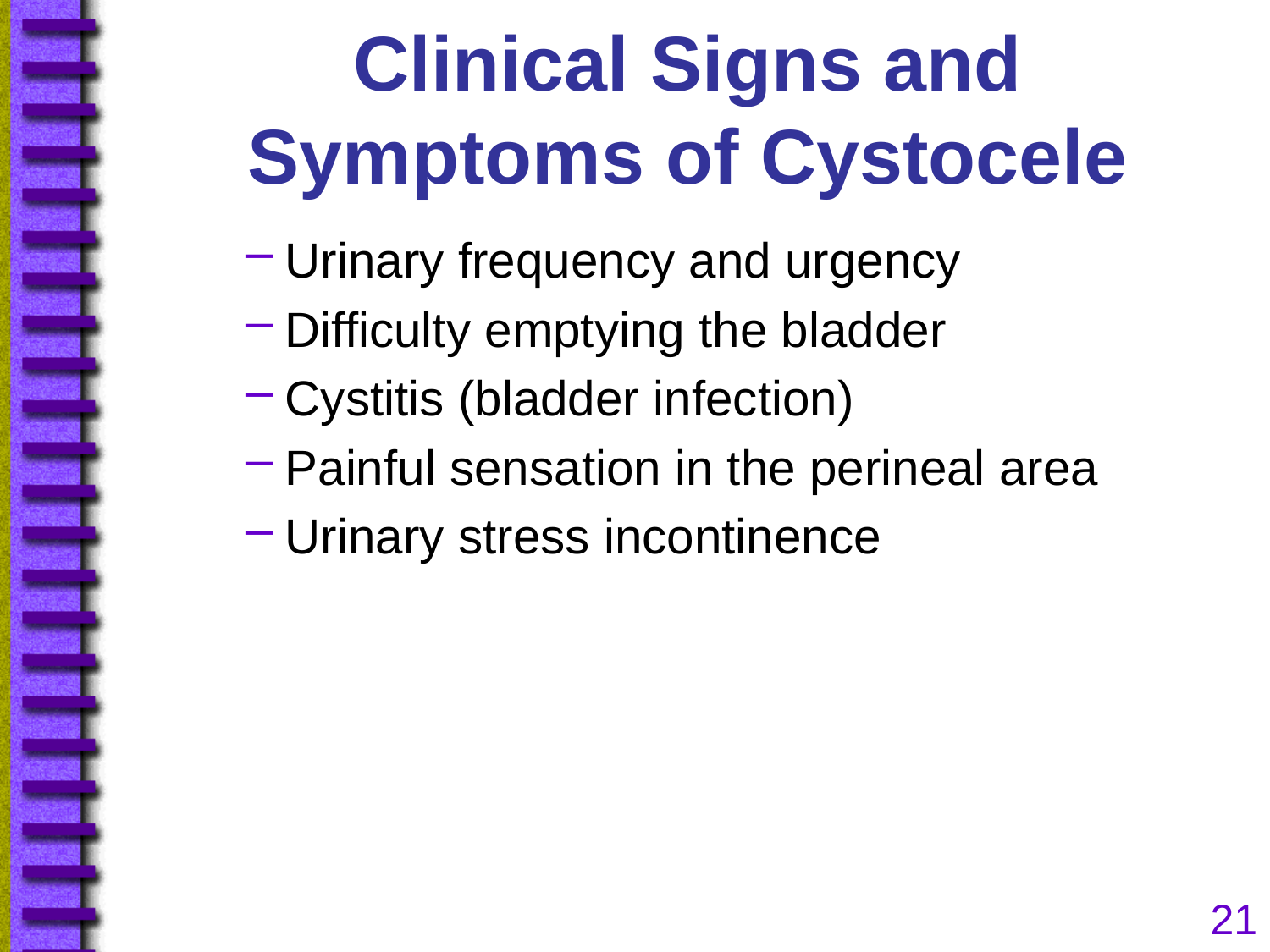

# Clinical Signs and Symptoms of Cystocele
Urinary frequency and urgency
Difficulty emptying the bladder
Cystitis (bladder infection)
Painful sensation in the perineal area
Urinary stress incontinence

21